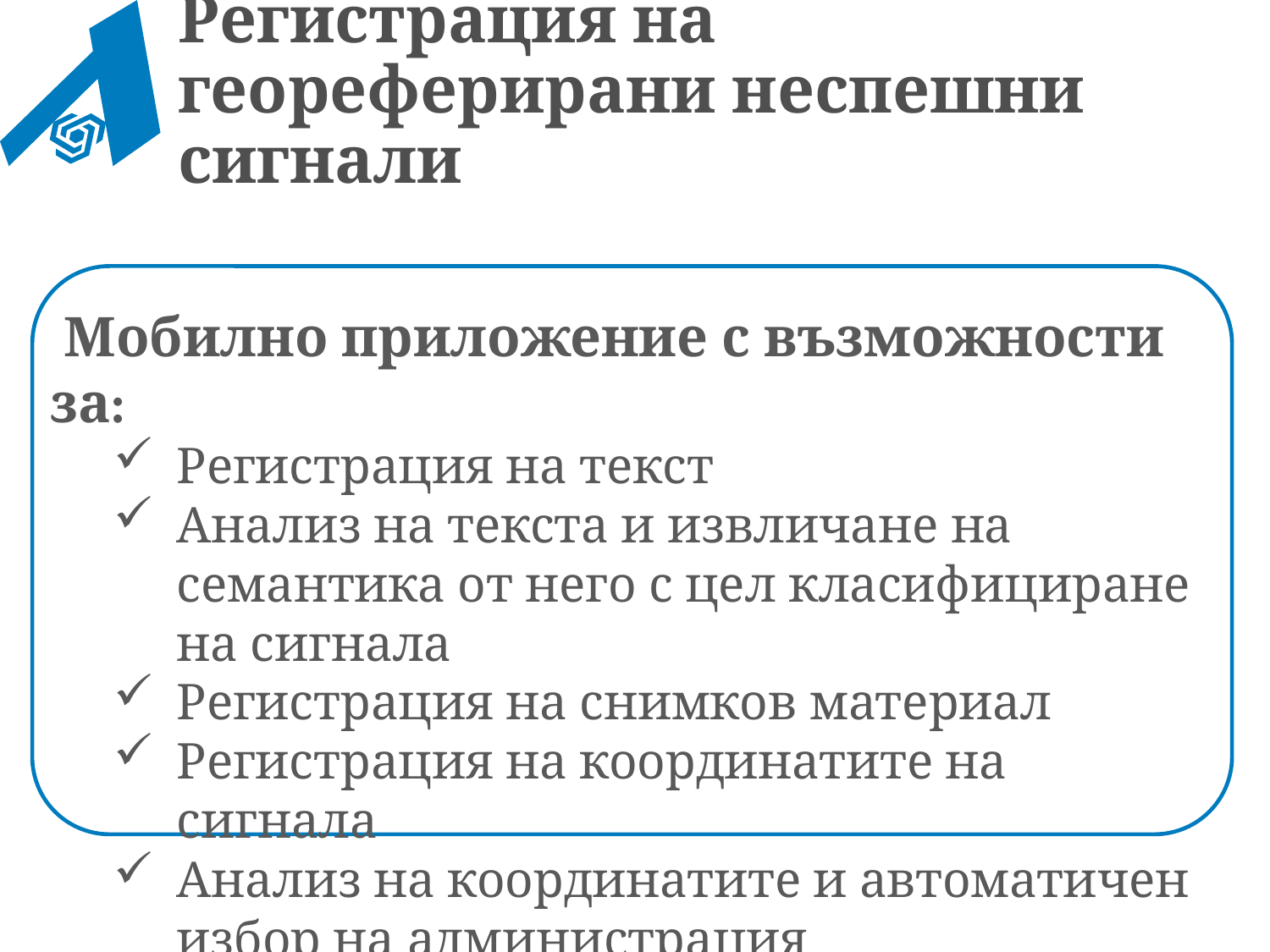

Регистрация на геореферирани неспешни сигнали
Необходимо условие: Държавата да поиска!!

 Мобилно приложение с възможности за:
Регистрация на текст
Анализ на текста и извличане на семантика от него с цел класифициране на сигнала
Регистрация на снимков материал
Регистрация на координатите на сигнала
Анализ на координатите и автоматичен избор на администрация